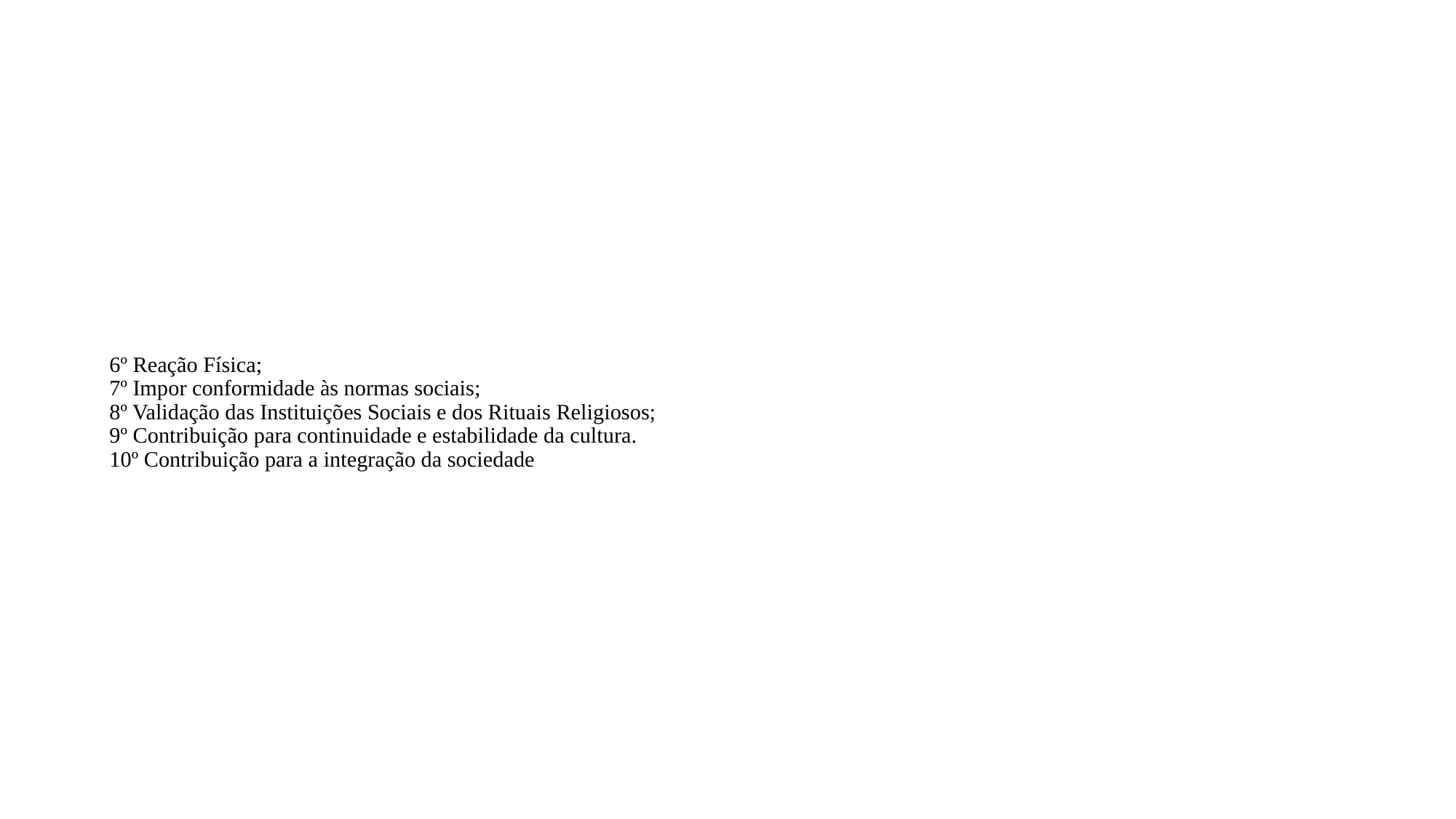

# 6º Reação Física; 7º Impor conformidade às normas sociais; 8º Validação das Instituições Sociais e dos Rituais Religiosos; 9º Contribuição para continuidade e estabilidade da cultura. 10º Contribuição para a integração da sociedade